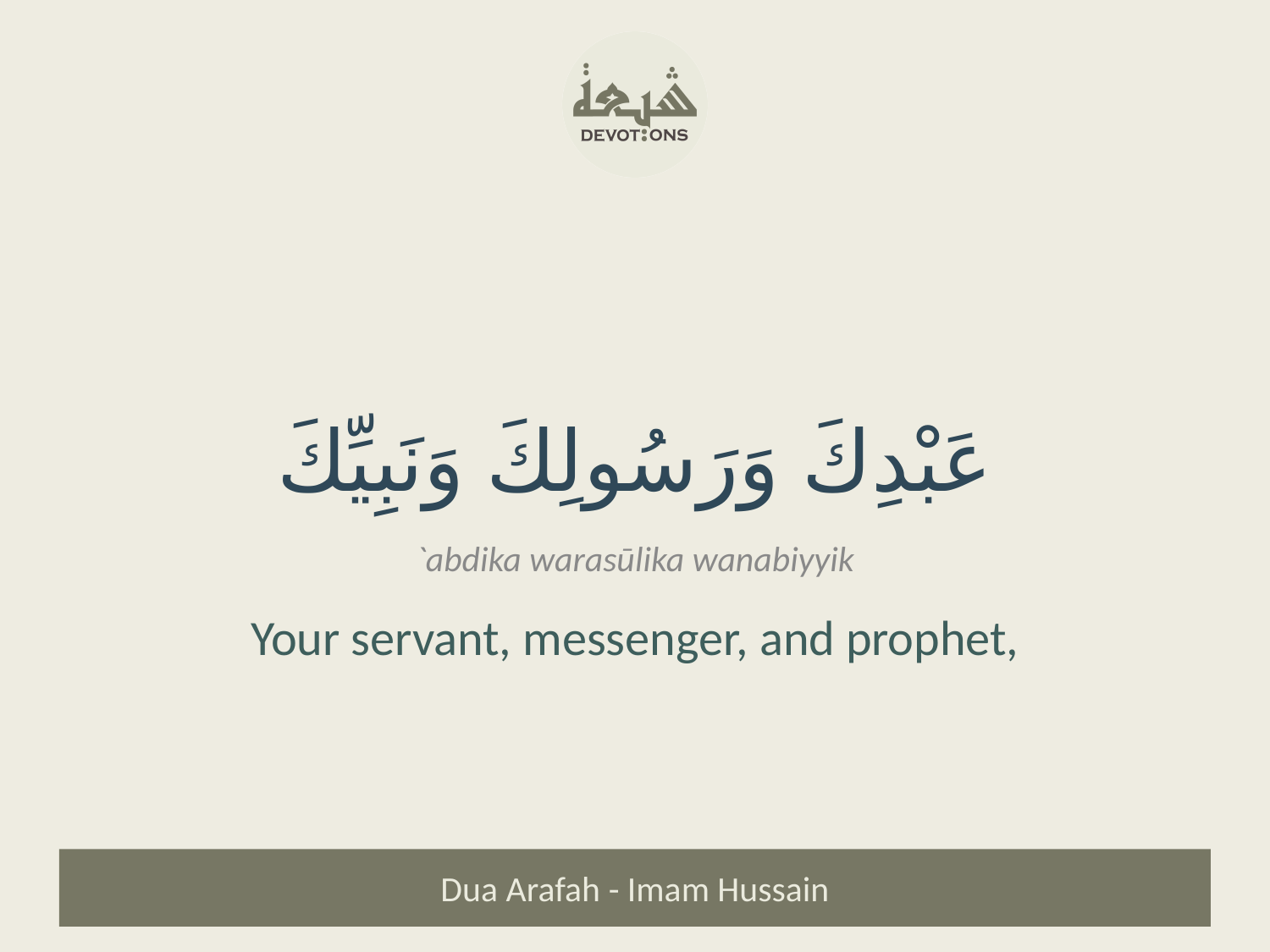

عَبْدِكَ وَرَسُولِكَ وَنَبِيِّكَ
`abdika warasūlika wanabiyyik
Your servant, messenger, and prophet,
Dua Arafah - Imam Hussain